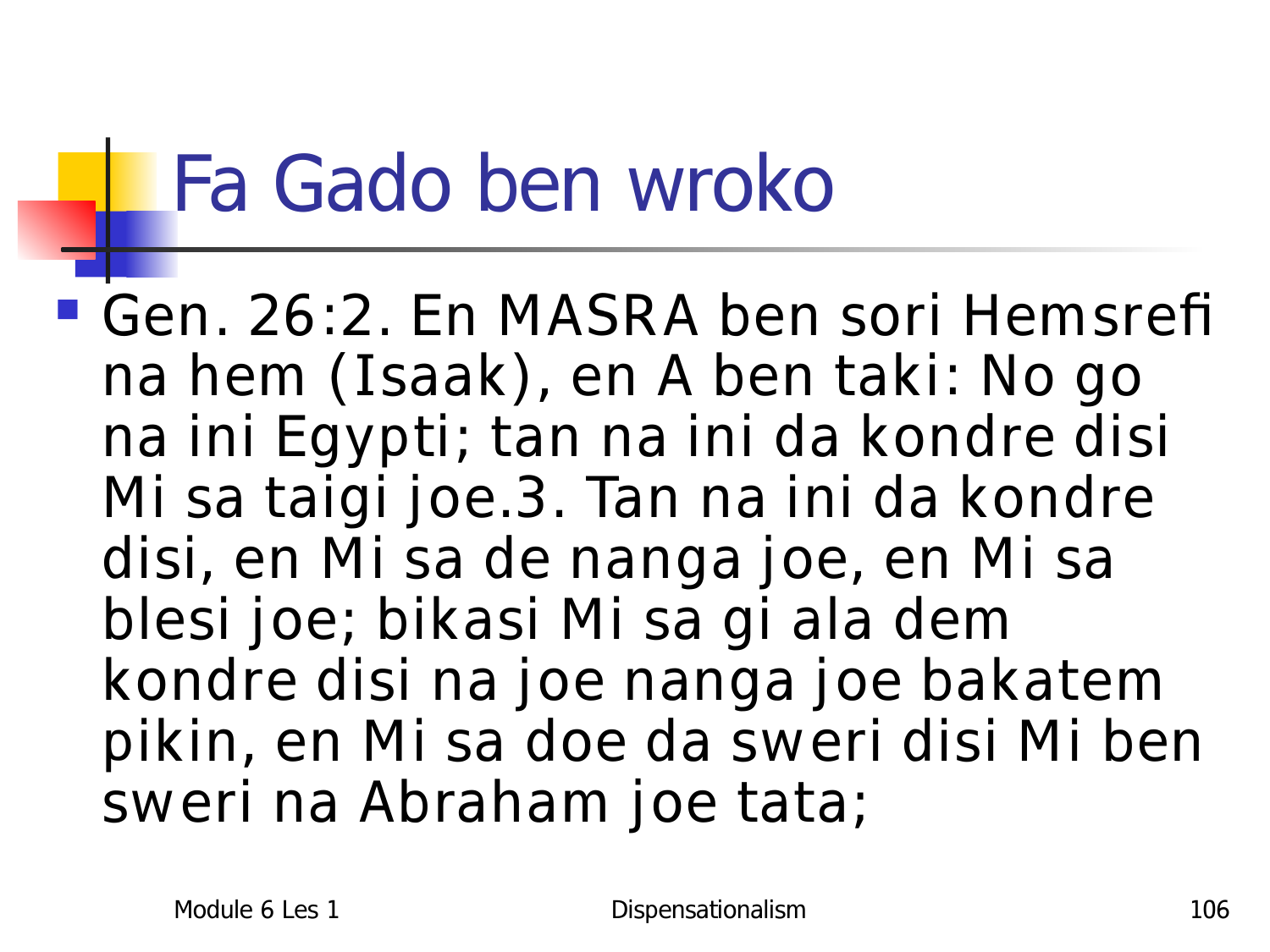

# Fa Gado ben wroko
Gen. 26:2. En MASRA ben sori Hemsrefi na hem (Isaak), en A ben taki: No go na ini Egypti; tan na ini da kondre disi Mi sa taigi joe.3. Tan na ini da kondre disi, en Mi sa de nanga joe, en Mi sa blesi joe; bikasi Mi sa gi ala dem kondre disi na joe nanga joe bakatem pikin, en Mi sa doe da sweri disi Mi ben sweri na Abraham joe tata;
Module 6 Les 1
Dispensationalism
106